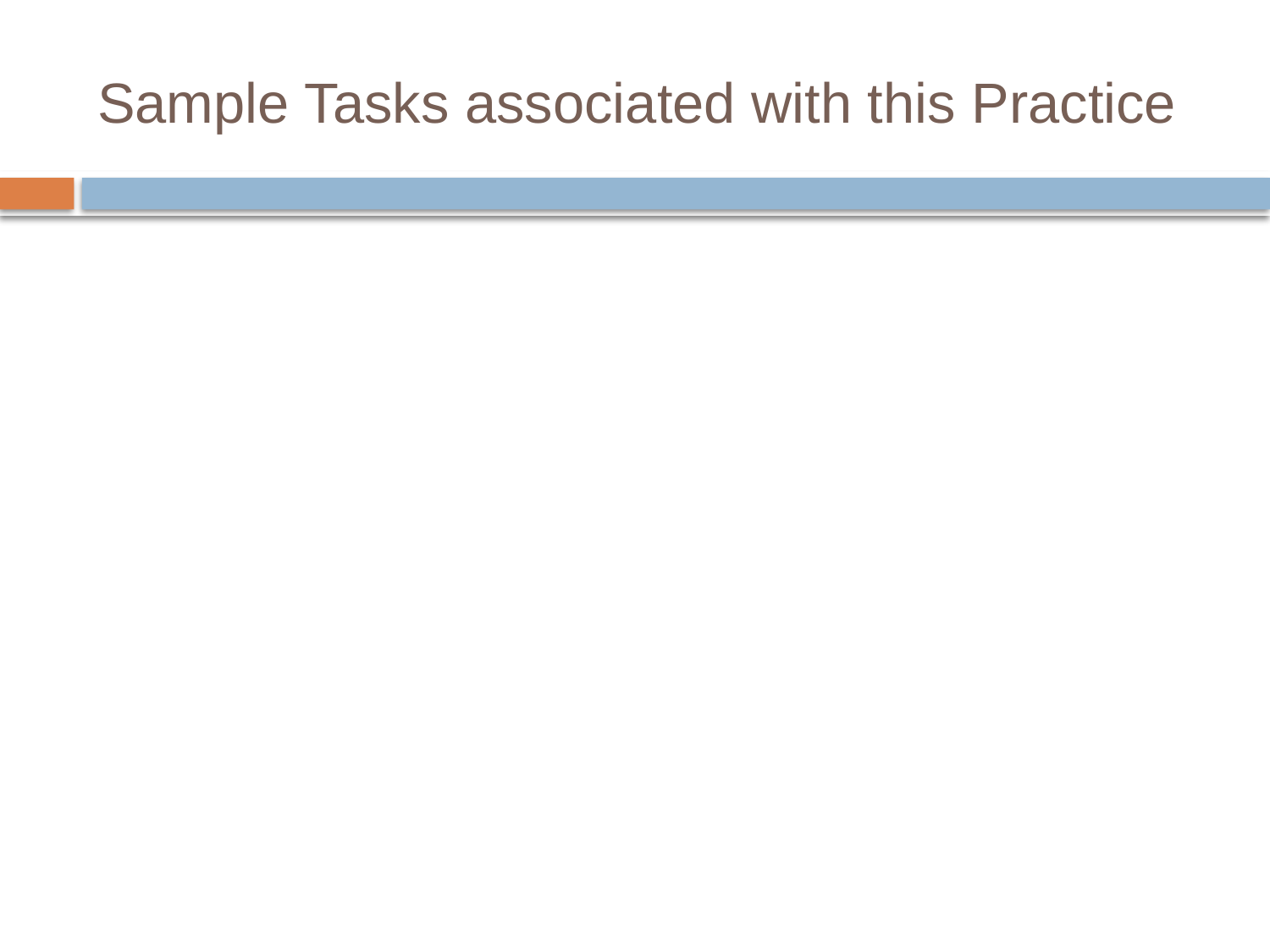

# Sample Tasks associated with this Practice